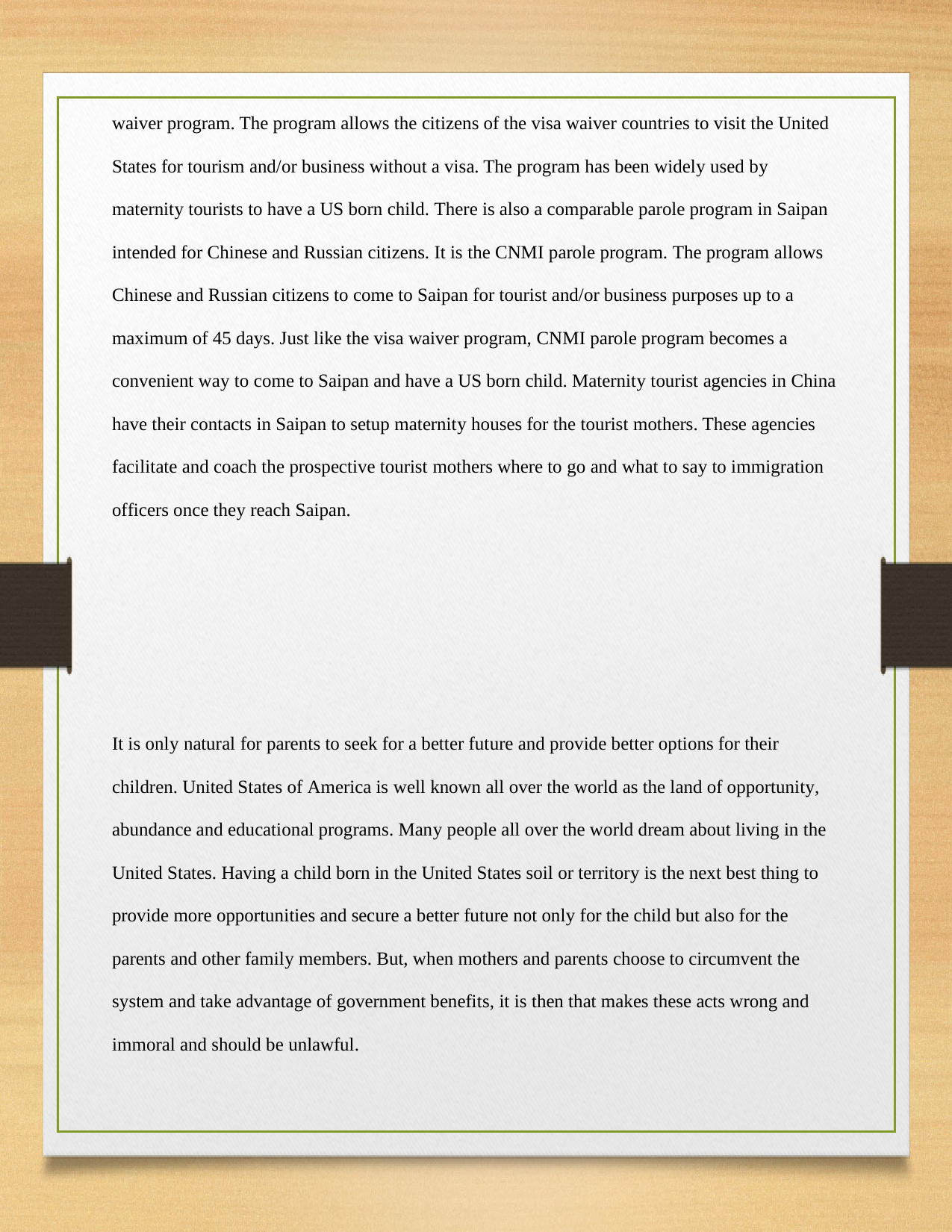

waiver program. The program allows the citizens of the visa waiver countries to visit the United
States for tourism and/or business without a visa. The program has been widely used by
maternity tourists to have a US born child. There is also a comparable parole program in Saipan
intended for Chinese and Russian citizens. It is the CNMI parole program. The program allows
Chinese and Russian citizens to come to Saipan for tourist and/or business purposes up to a
maximum of 45 days. Just like the visa waiver program, CNMI parole program becomes a
convenient way to come to Saipan and have a US born child. Maternity tourist agencies in China
have their contacts in Saipan to setup maternity houses for the tourist mothers. These agencies
facilitate and coach the prospective tourist mothers where to go and what to say to immigration
officers once they reach Saipan.
It is only natural for parents to seek for a better future and provide better options for their
children. United States of America is well known all over the world as the land of opportunity,
abundance and educational programs. Many people all over the world dream about living in the
United States. Having a child born in the United States soil or territory is the next best thing to
provide more opportunities and secure a better future not only for the child but also for the
parents and other family members. But, when mothers and parents choose to circumvent the
system and take advantage of government benefits, it is then that makes these acts wrong and
immoral and should be unlawful.